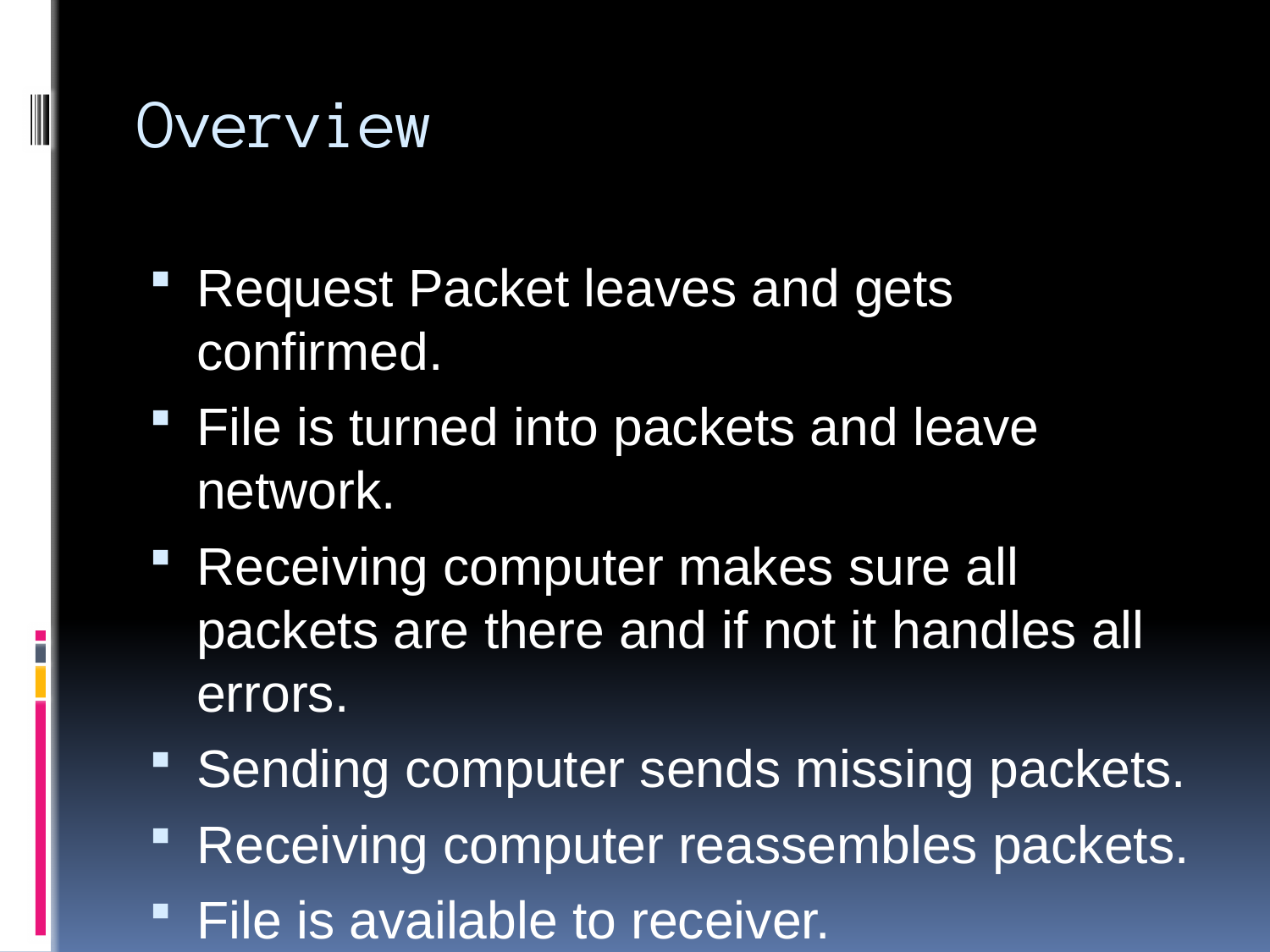

# Overview
Request Packet leaves and gets confirmed.
File is turned into packets and leave network.
Receiving computer makes sure all packets are there and if not it handles all errors.
Sending computer sends missing packets.
Receiving computer reassembles packets.
File is available to receiver.